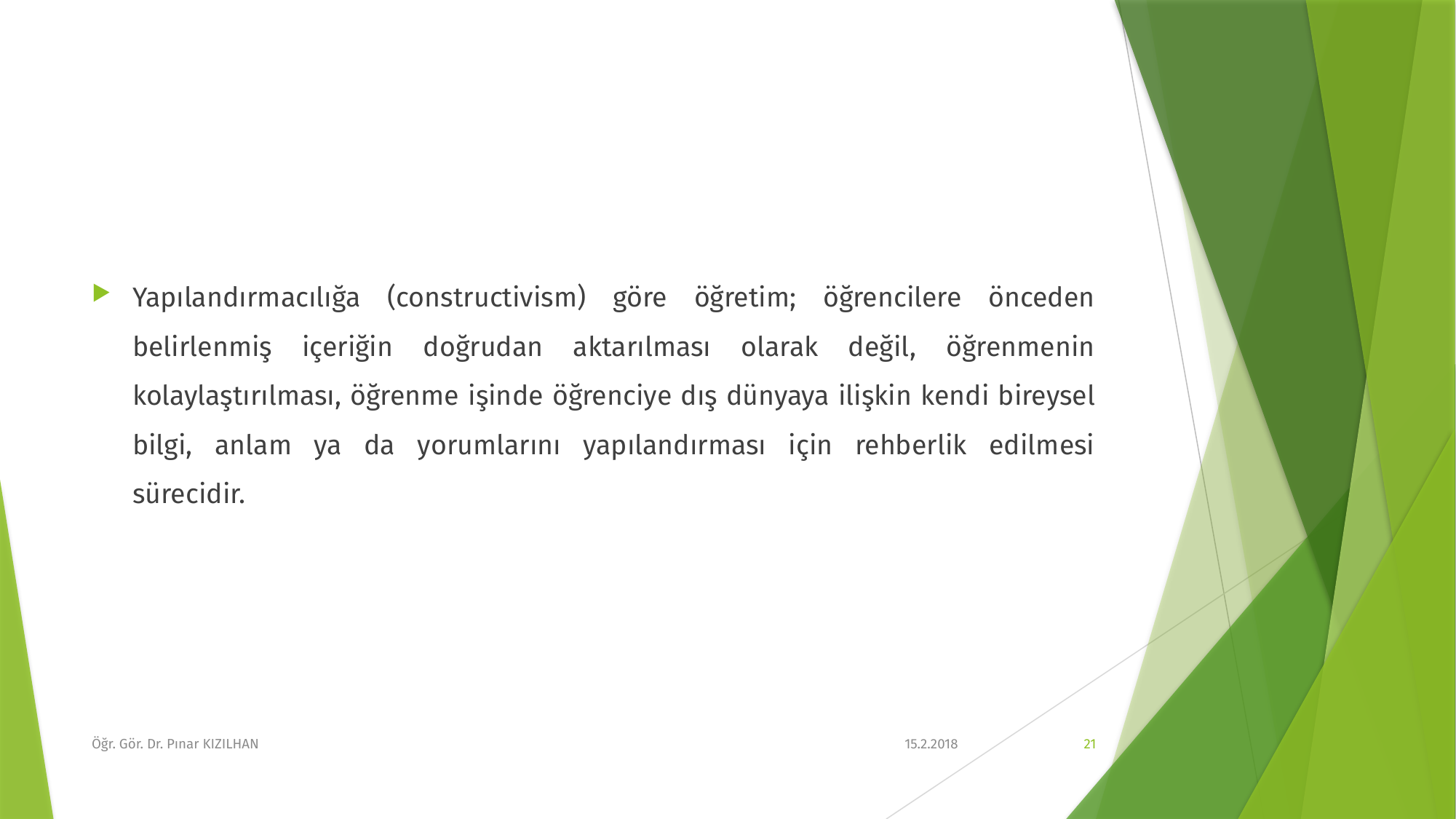

#
Yapılandırmacılığa (constructivism) göre öğretim; öğrencilere önceden belirlenmiş içeriğin doğrudan aktarılması olarak değil, öğrenmenin kolaylaştırılması, öğrenme işinde öğrenciye dış dünyaya ilişkin kendi bireysel bilgi, anlam ya da yorumlarını yapılandırması için rehberlik edilmesi sürecidir.
Öğr. Gör. Dr. Pınar KIZILHAN
15.2.2018
21